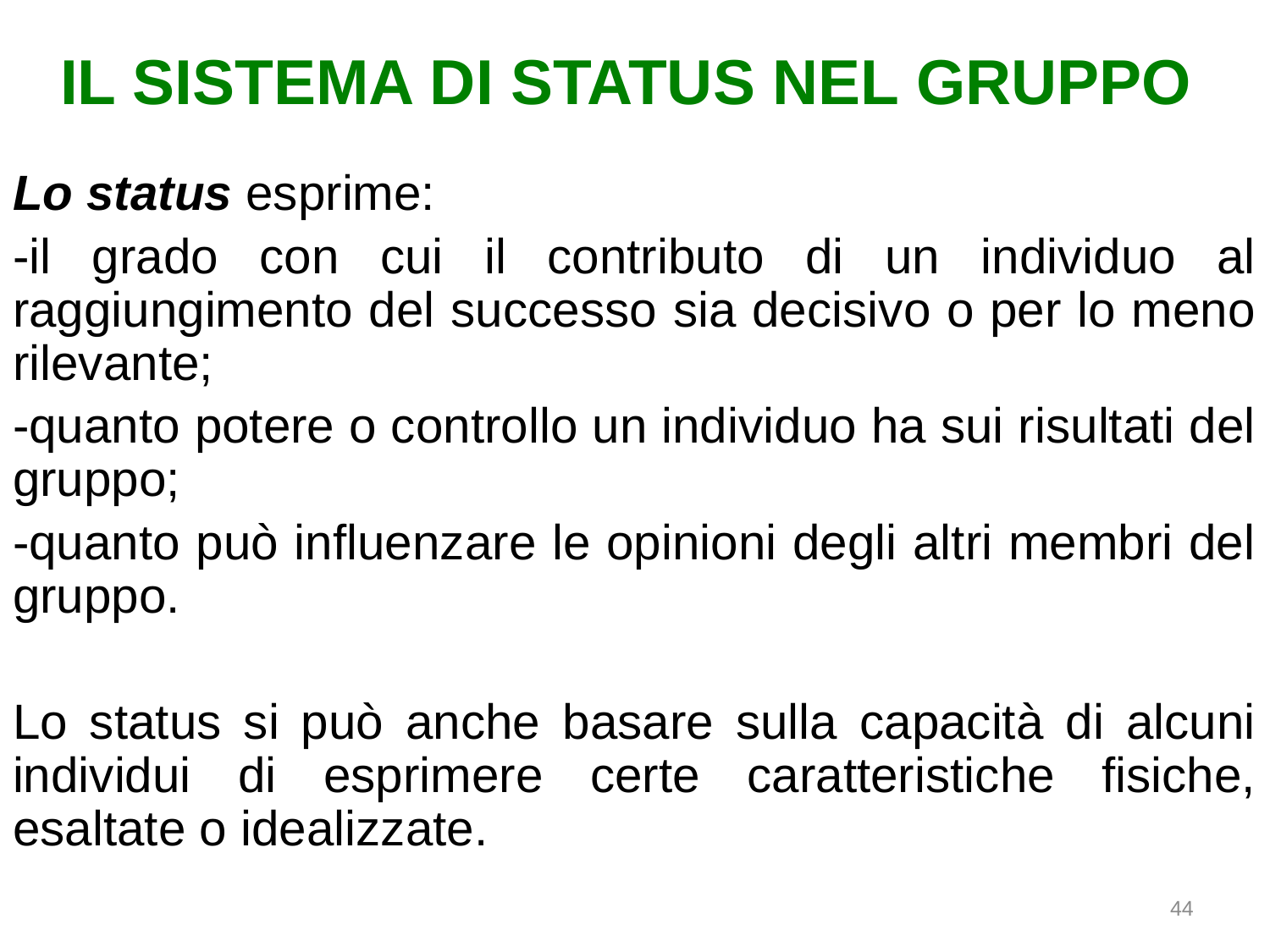

# IL SISTEMA DI STATUS NEL GRUPPO
Lo status esprime:
-il grado con cui il contributo di un individuo al raggiungimento del successo sia decisivo o per lo meno rilevante;
-quanto potere o controllo un individuo ha sui risultati del gruppo;
-quanto può influenzare le opinioni degli altri membri del gruppo.

Lo status si può anche basare sulla capacità di alcuni individui di esprimere certe caratteristiche fisiche, esaltate o idealizzate.
44